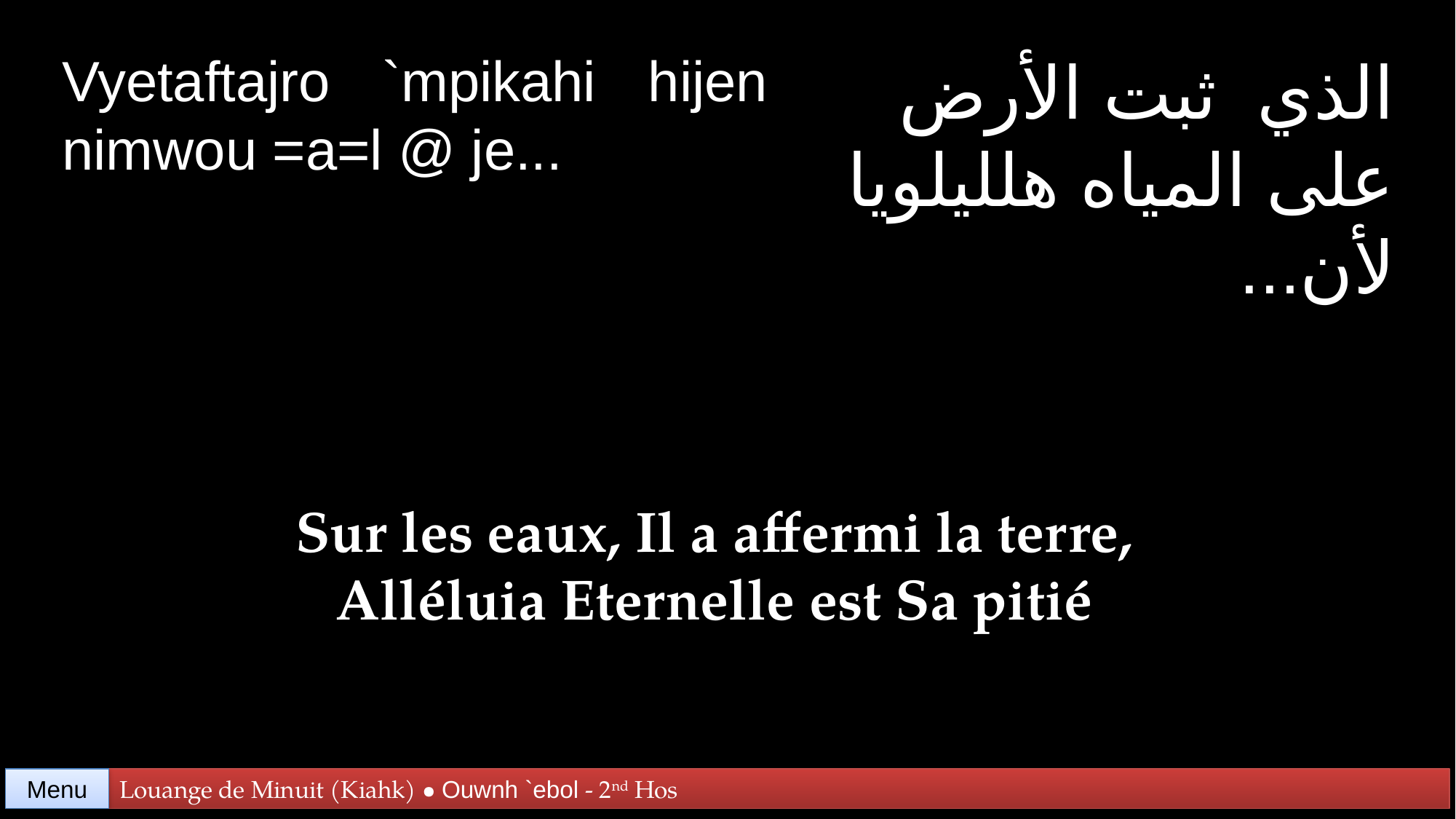

Vyetaftajro `mpikahi hijen nimwou =a=l @ je...
الذي  ثبت الأرض على المياه هلليلويا لأن...
Sur les eaux, Il a affermi la terre,
Alléluia Eternelle est Sa pitié
Menu
Louange de Minuit (Kiahk) • Ouwnh `ebol - 2nd Hos